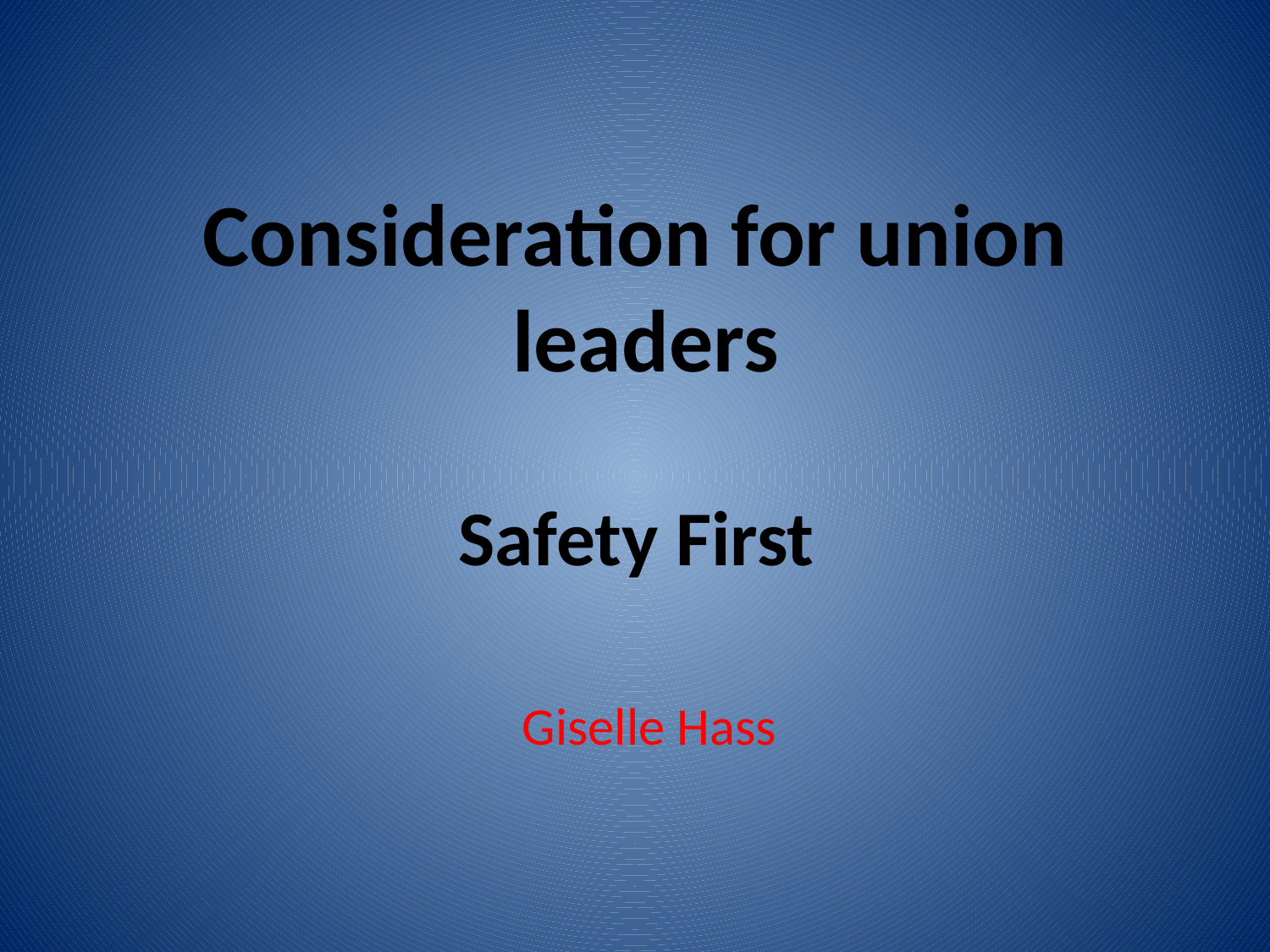

Consideration for union
 leaders
# Safety First Giselle Hass